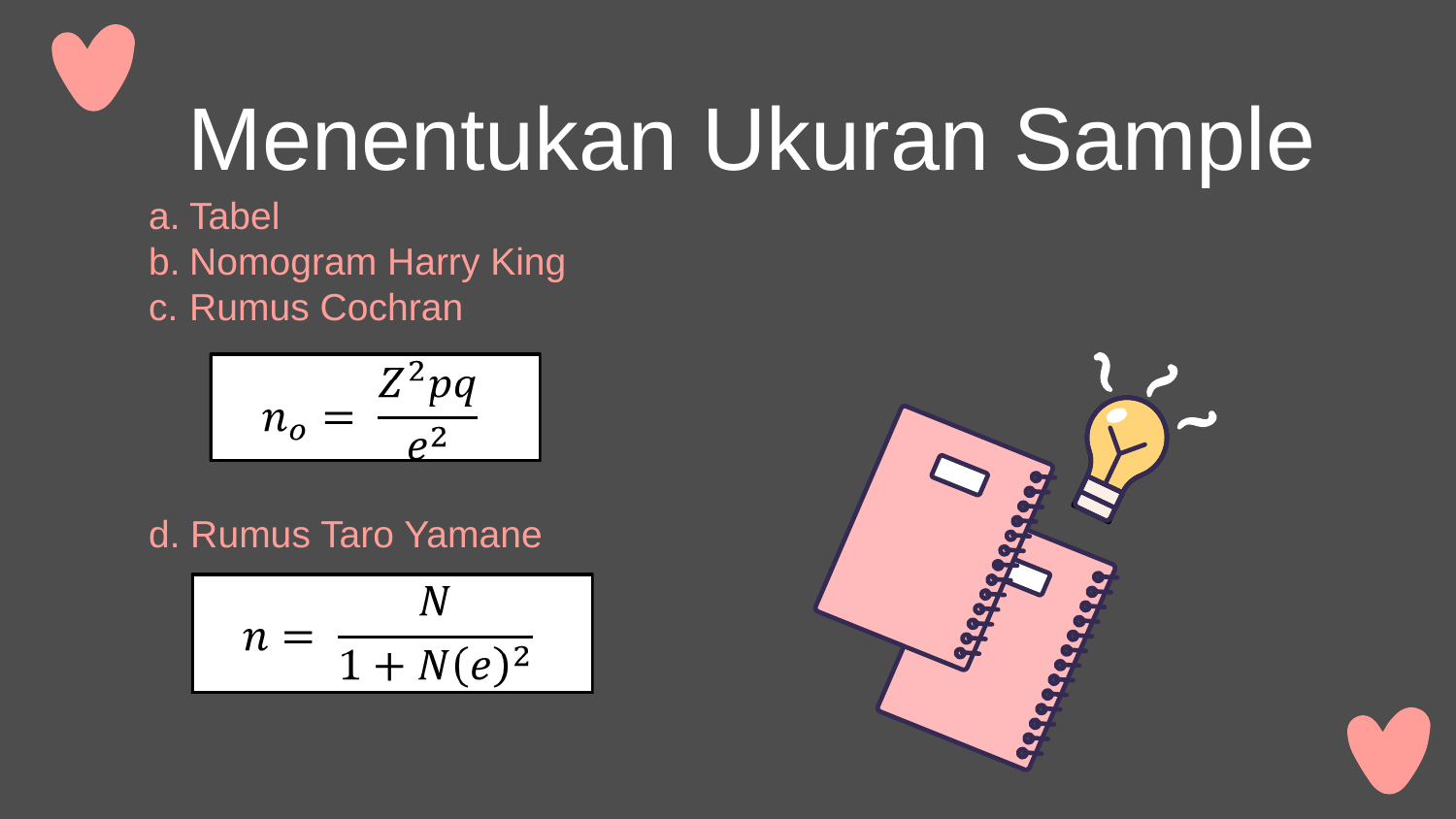

# Menentukan Ukuran Sample
Tabel
Nomogram Harry King
Rumus Cochran

d. Rumus Taro Yamane